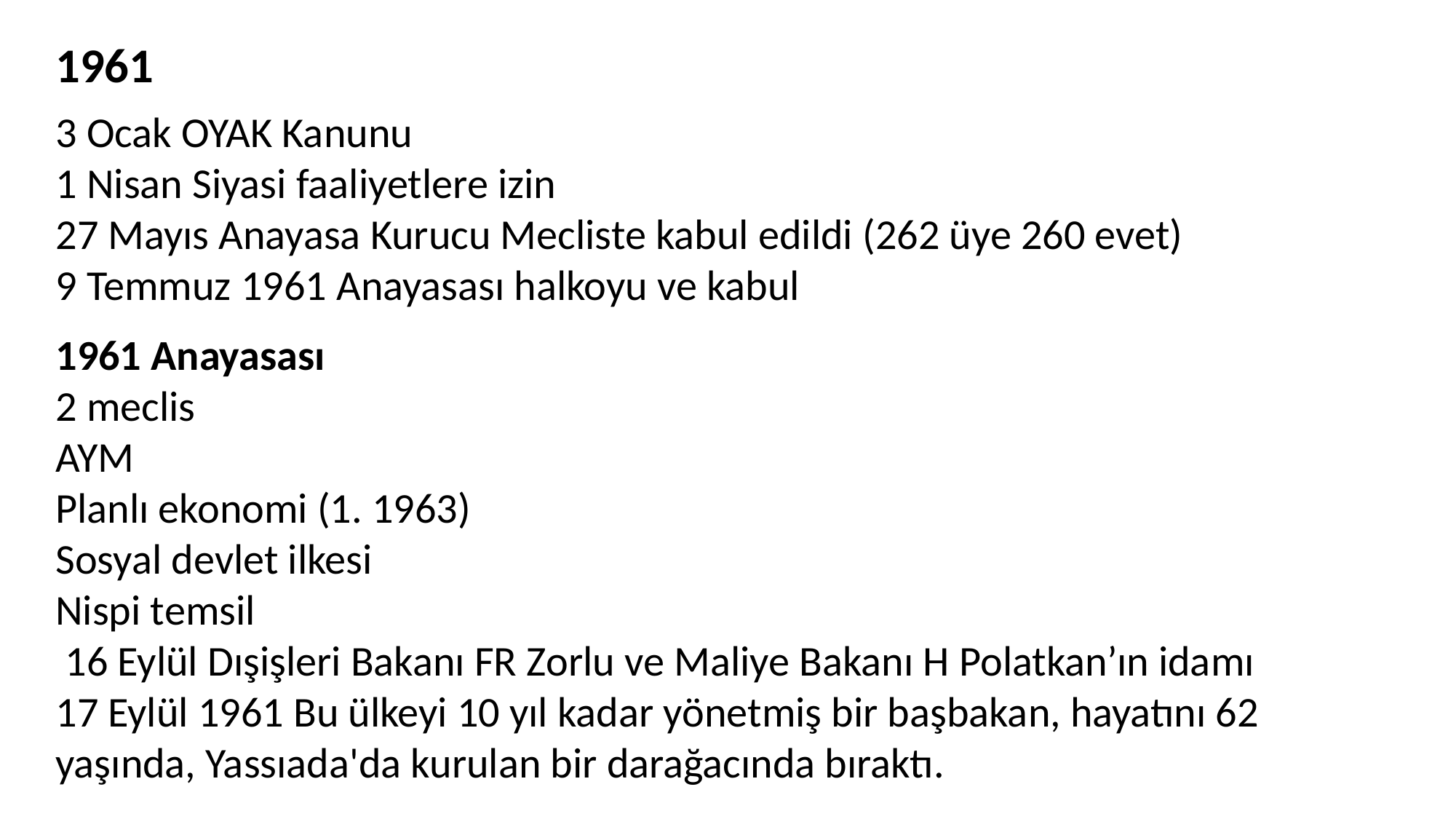

1961
3 Ocak OYAK Kanunu
1 Nisan Siyasi faaliyetlere izin
27 Mayıs Anayasa Kurucu Mecliste kabul edildi (262 üye 260 evet)
9 Temmuz 1961 Anayasası halkoyu ve kabul

1961 Anayasası
2 meclis
AYM
Planlı ekonomi (1. 1963)
Sosyal devlet ilkesi
Nispi temsil
 16 Eylül Dışişleri Bakanı FR Zorlu ve Maliye Bakanı H Polatkan’ın idamı
17 Eylül 1961 Bu ülkeyi 10 yıl kadar yönetmiş bir başbakan, hayatını 62 yaşında, Yassıada'da kurulan bir darağacında bıraktı.